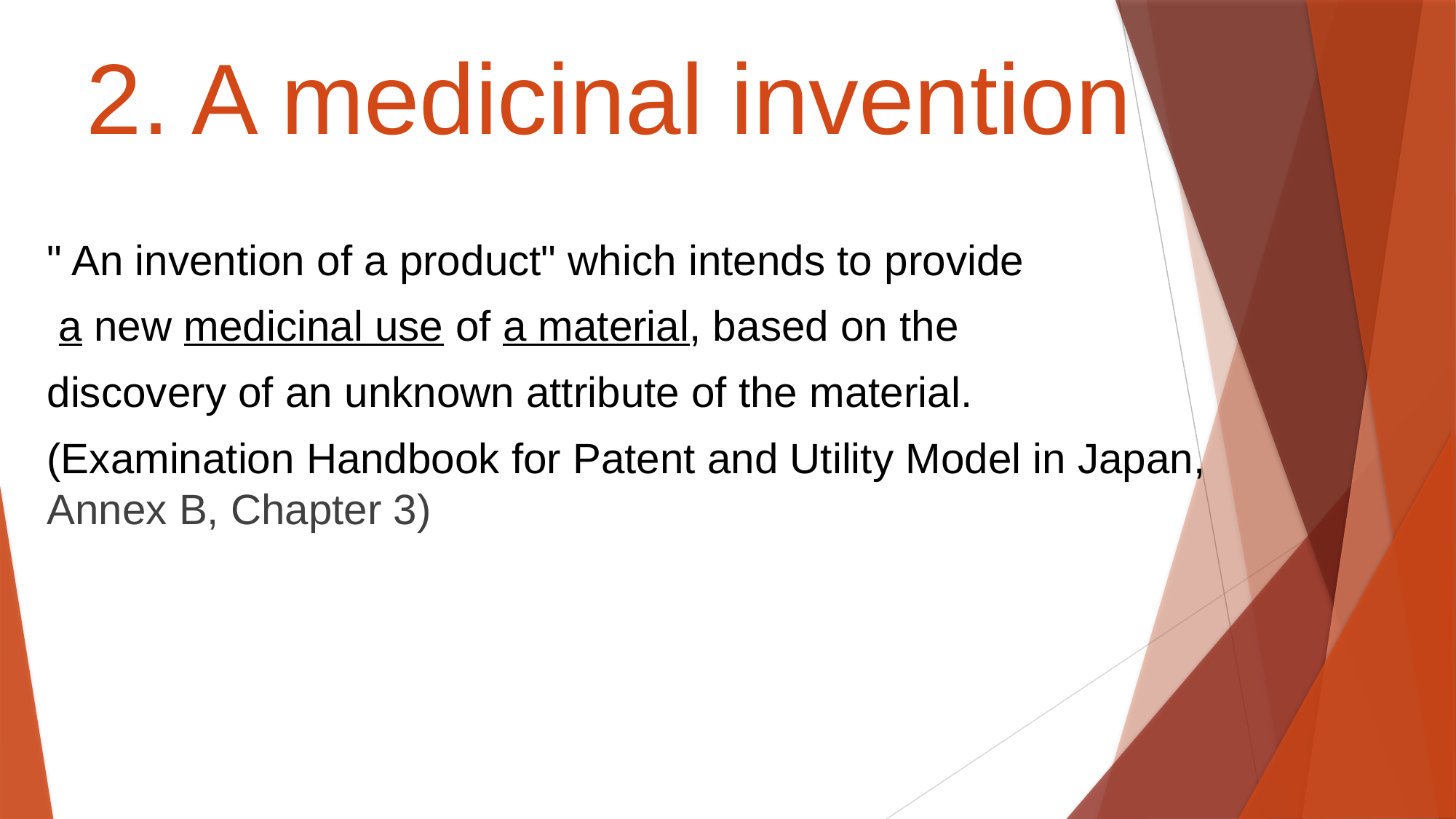

# 2. A medicinal invention
" An invention of a product" which intends to provide
 a new medicinal use of a material, based on the
discovery of an unknown attribute of the material.
(Examination Handbook for Patent and Utility Model in Japan, Annex B, Chapter 3)